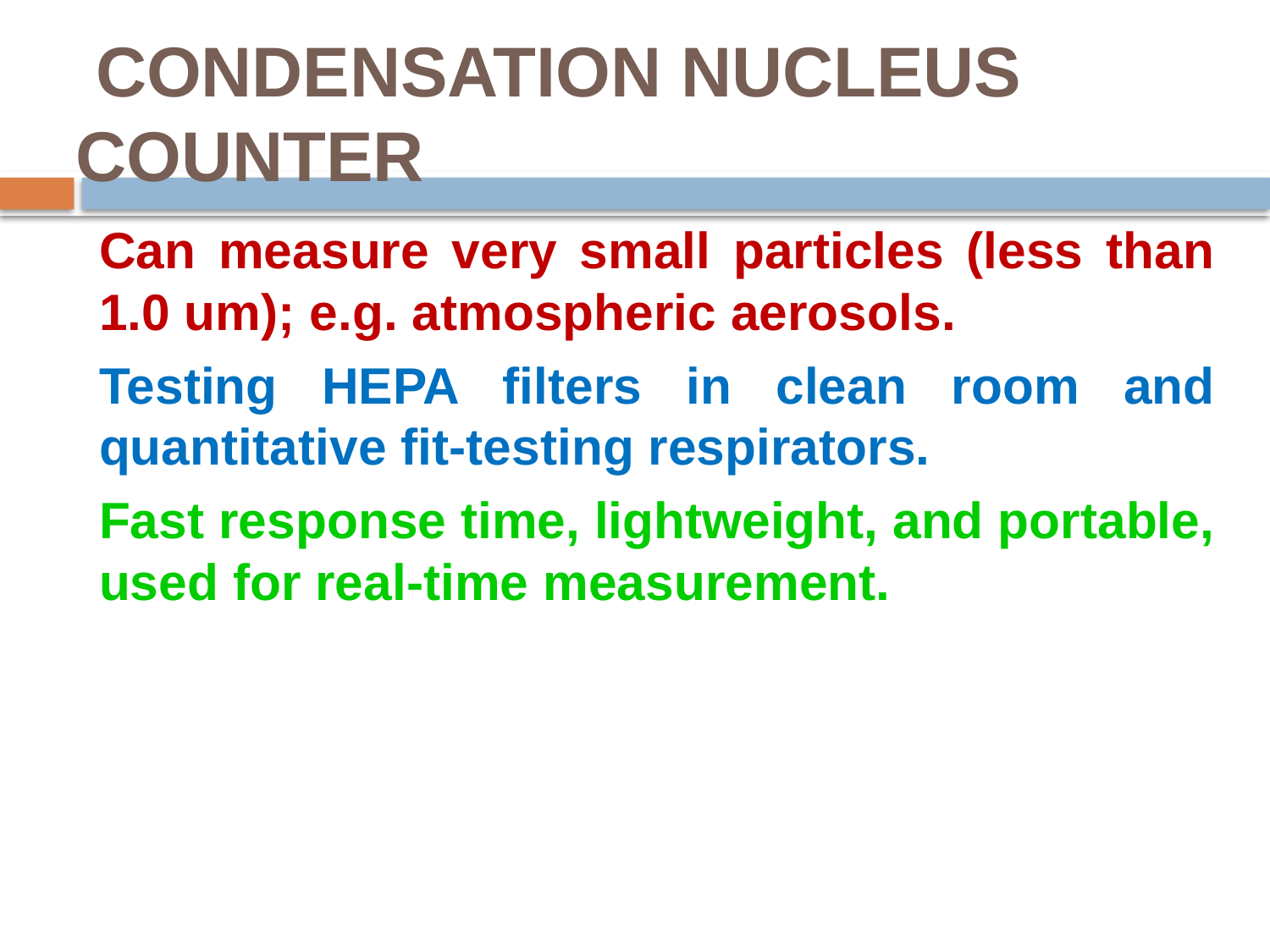

# CONDENSATION NUCLEUS COUNTER
	Can measure very small particles (less than 1.0 um); e.g. atmospheric aerosols.
	Testing HEPA filters in clean room and quantitative fit-testing respirators.
	Fast response time, lightweight, and portable, used for real-time measurement.